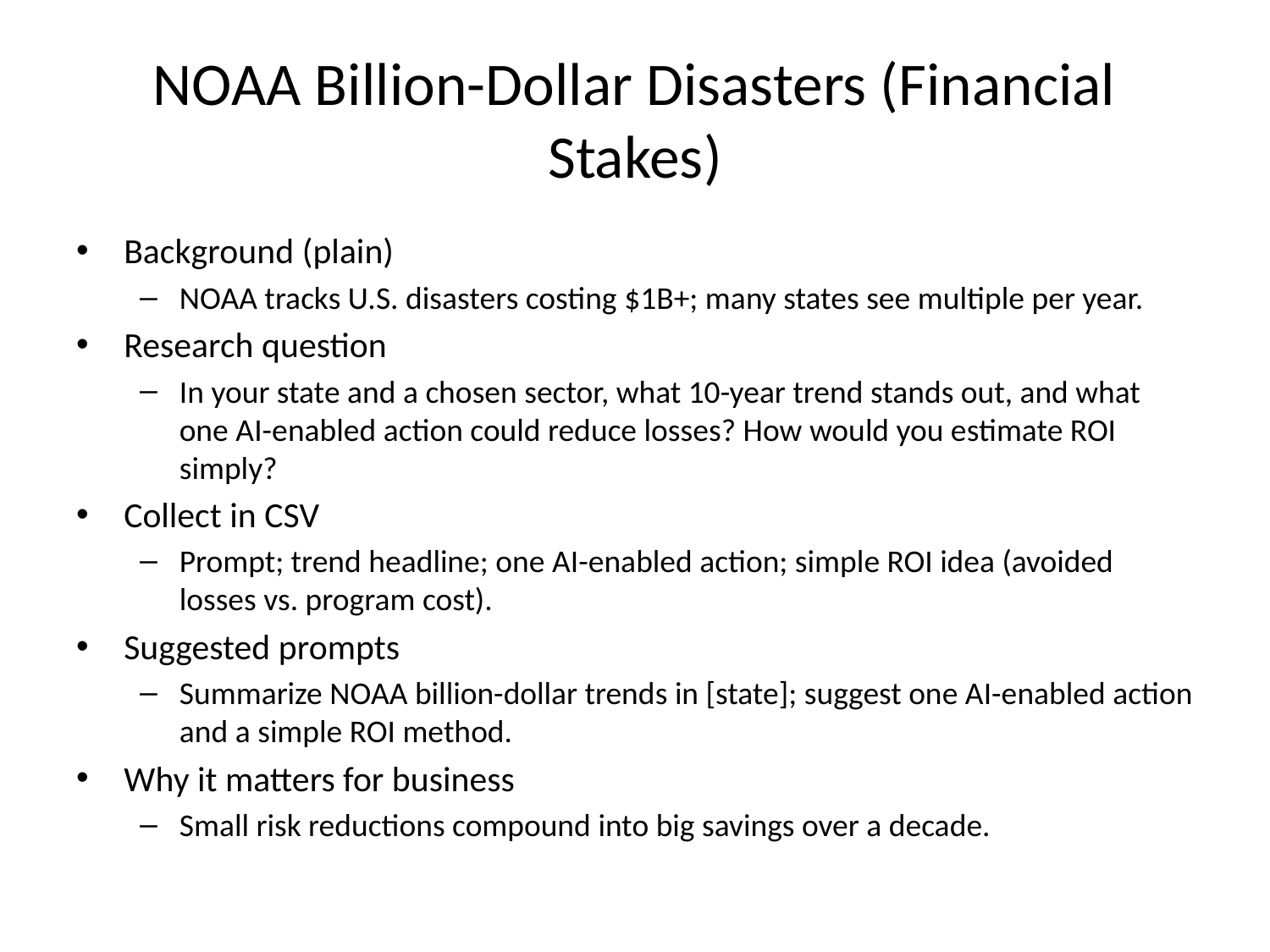

# NOAA Billion-Dollar Disasters (Financial Stakes)
Background (plain)
NOAA tracks U.S. disasters costing $1B+; many states see multiple per year.
Research question
In your state and a chosen sector, what 10-year trend stands out, and what one AI-enabled action could reduce losses? How would you estimate ROI simply?
Collect in CSV
Prompt; trend headline; one AI-enabled action; simple ROI idea (avoided losses vs. program cost).
Suggested prompts
Summarize NOAA billion-dollar trends in [state]; suggest one AI-enabled action and a simple ROI method.
Why it matters for business
Small risk reductions compound into big savings over a decade.